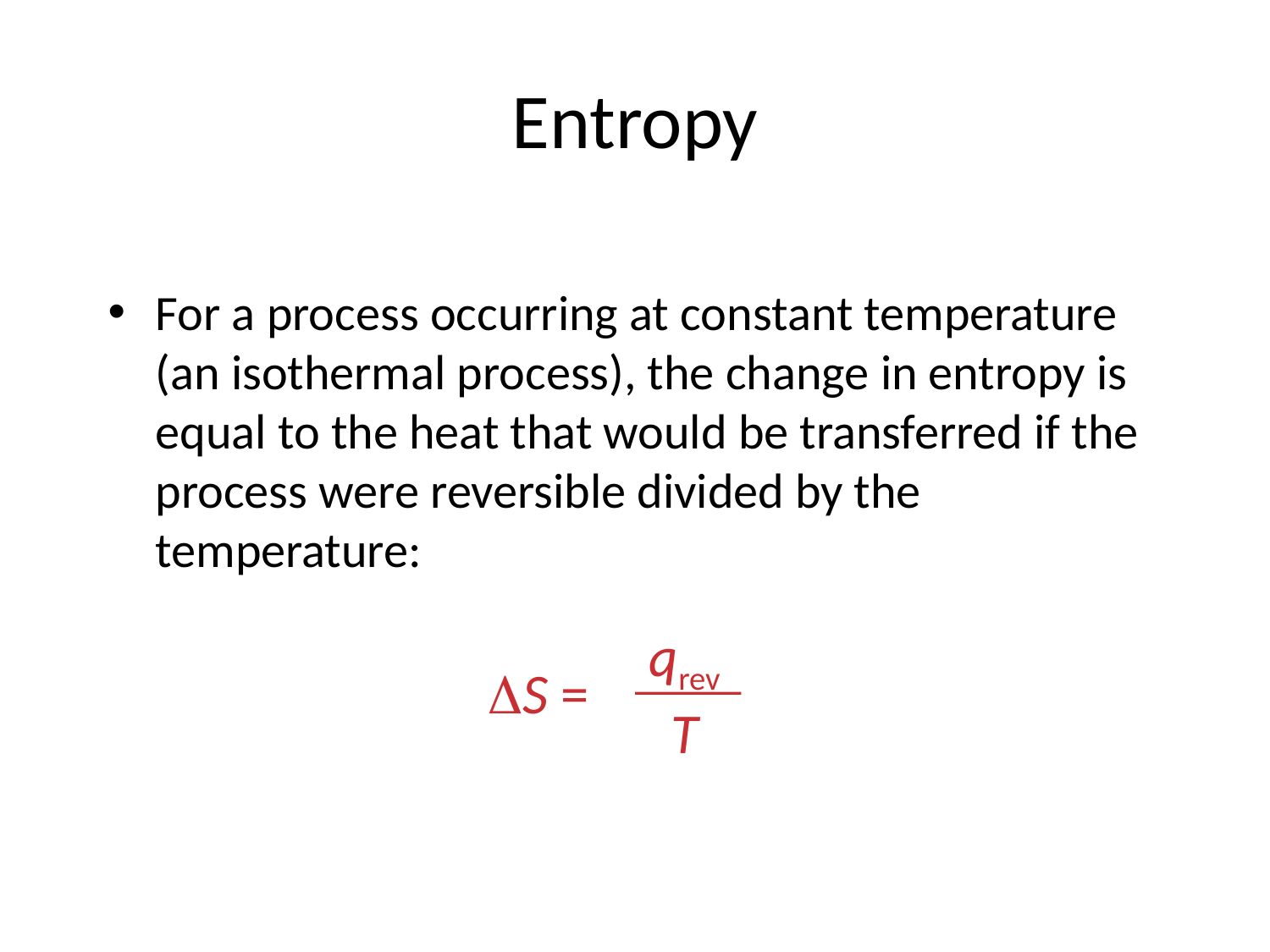

# Entropy
For a process occurring at constant temperature (an isothermal process), the change in entropy is equal to the heat that would be transferred if the process were reversible divided by the temperature:

qrev
T

ΔS =